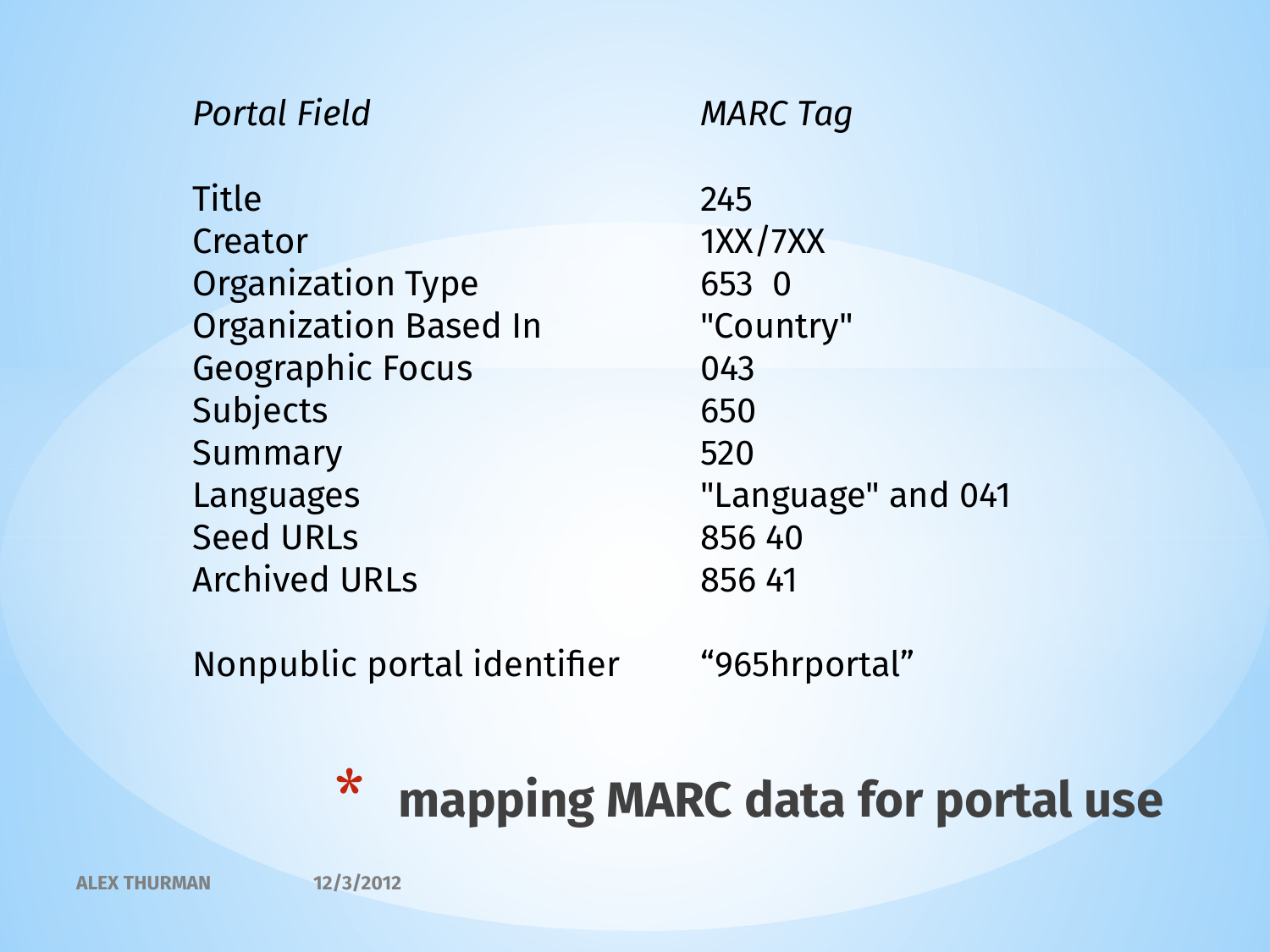

#
Portal Field			MARC Tag

Title				245
Creator   			1XX/7XX
Organization Type		653  0
Organization Based In		"Country"
Geographic Focus		043
Subjects			650
Summary			520
Languages  			"Language" and 041
Seed URLs			856 40
Archived URLs			856 41

Nonpublic portal identifier	“965hrportal”
mapping MARC data for portal use
ALEX THURMAN                      12/3/2012